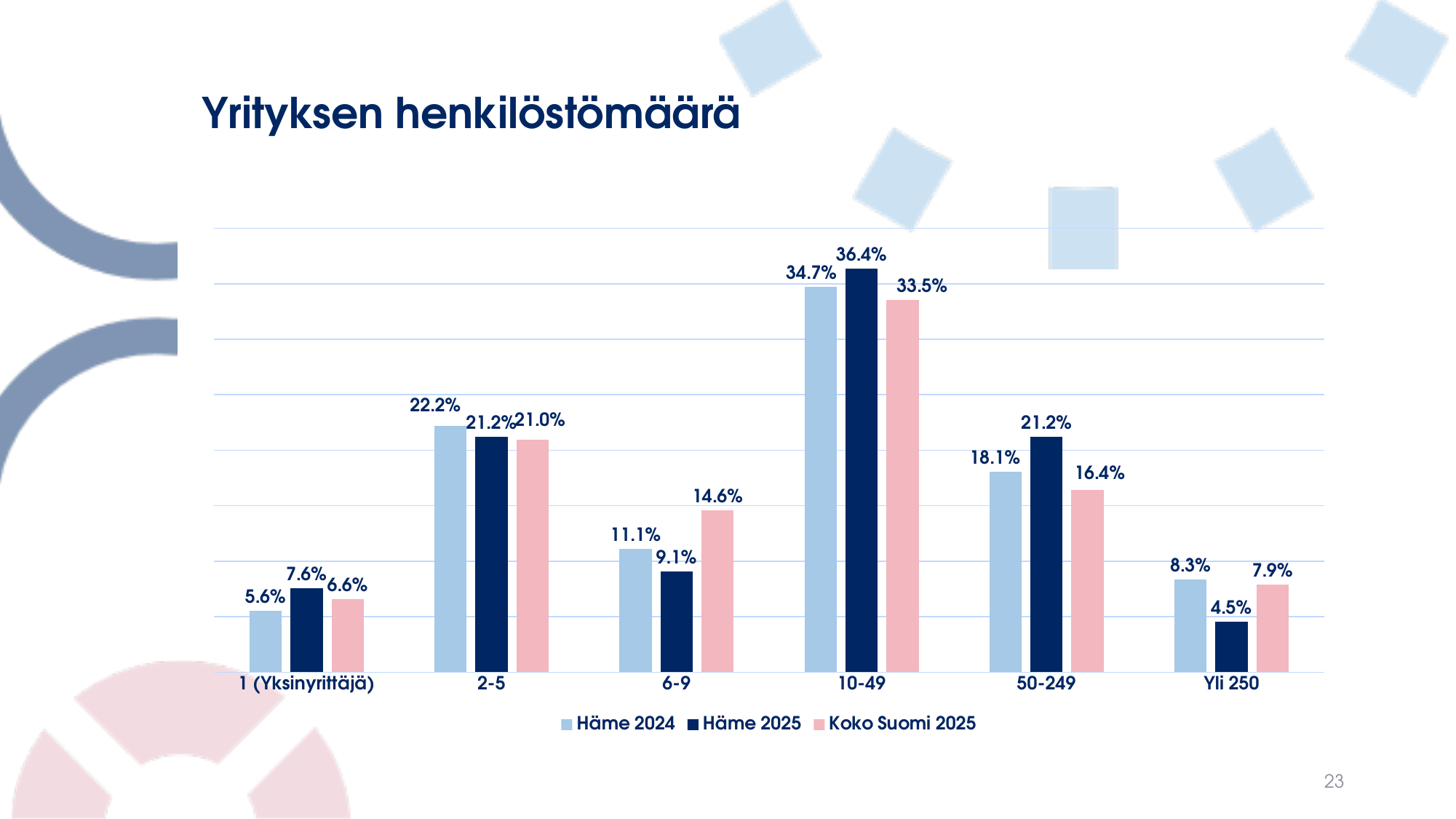

# Yrityksen henkilöstömäärä

### Chart

| Category | Häme 2024 | Häme 2025 | Koko Suomi 2025 |
|---|---|---|---|
| 1 (Yksinyrittäjä) | 0.05555555555555555 | 0.07575757575757577 | 0.06570048309178743 |
| 2-5 | 0.2222222222222222 | 0.21212121212121213 | 0.2096618357487923 |
| 6-9 | 0.1111111111111111 | 0.09090909090909091 | 0.1458937198067633 |
| 10-49 | 0.3472222222222222 | 0.36363636363636365 | 0.3352657004830918 |
| 50-249 | 0.18055555555555555 | 0.21212121212121213 | 0.1642512077294686 |
| Yli 250 | 0.08333333333333334 | 0.045454545454545456 | 0.07922705314009662 |
23